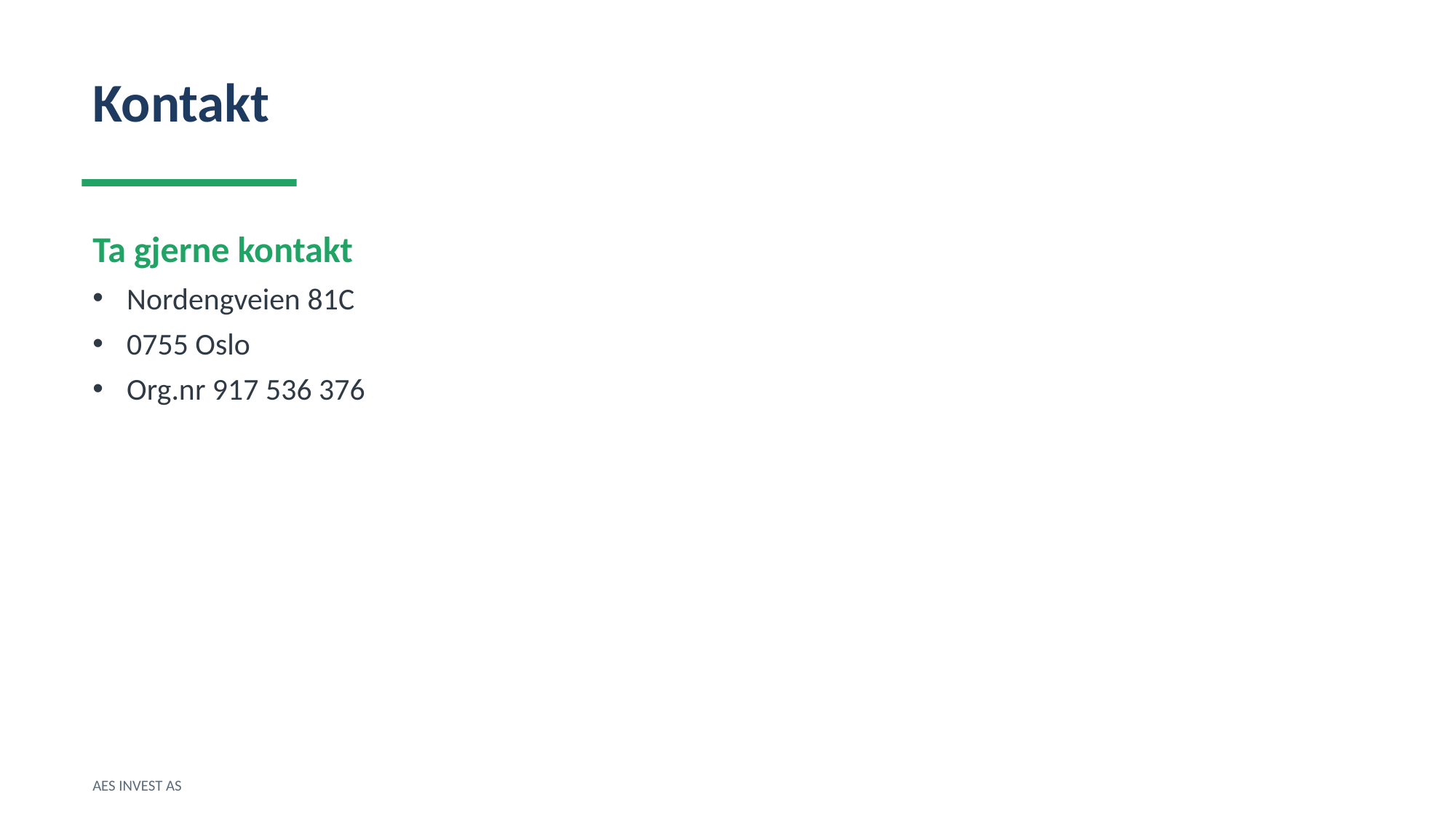

Kontakt

Ta gjerne kontakt
Nordengveien 81C
0755 Oslo
Org.nr 917 536 376
AES INVEST AS